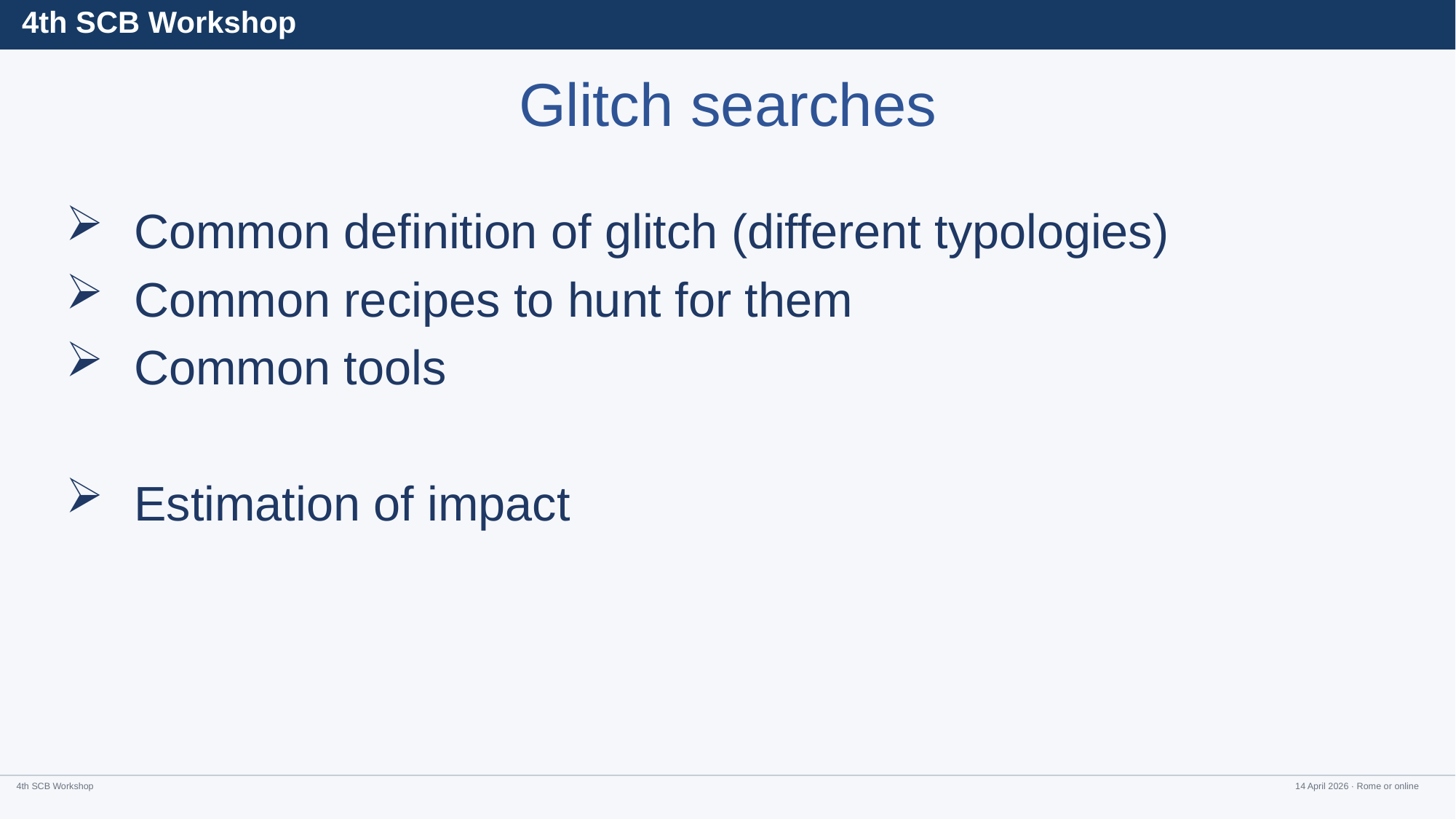

# Glitch searches
 Common definition of glitch (different typologies)
 Common recipes to hunt for them
 Common tools

 Estimation of impact